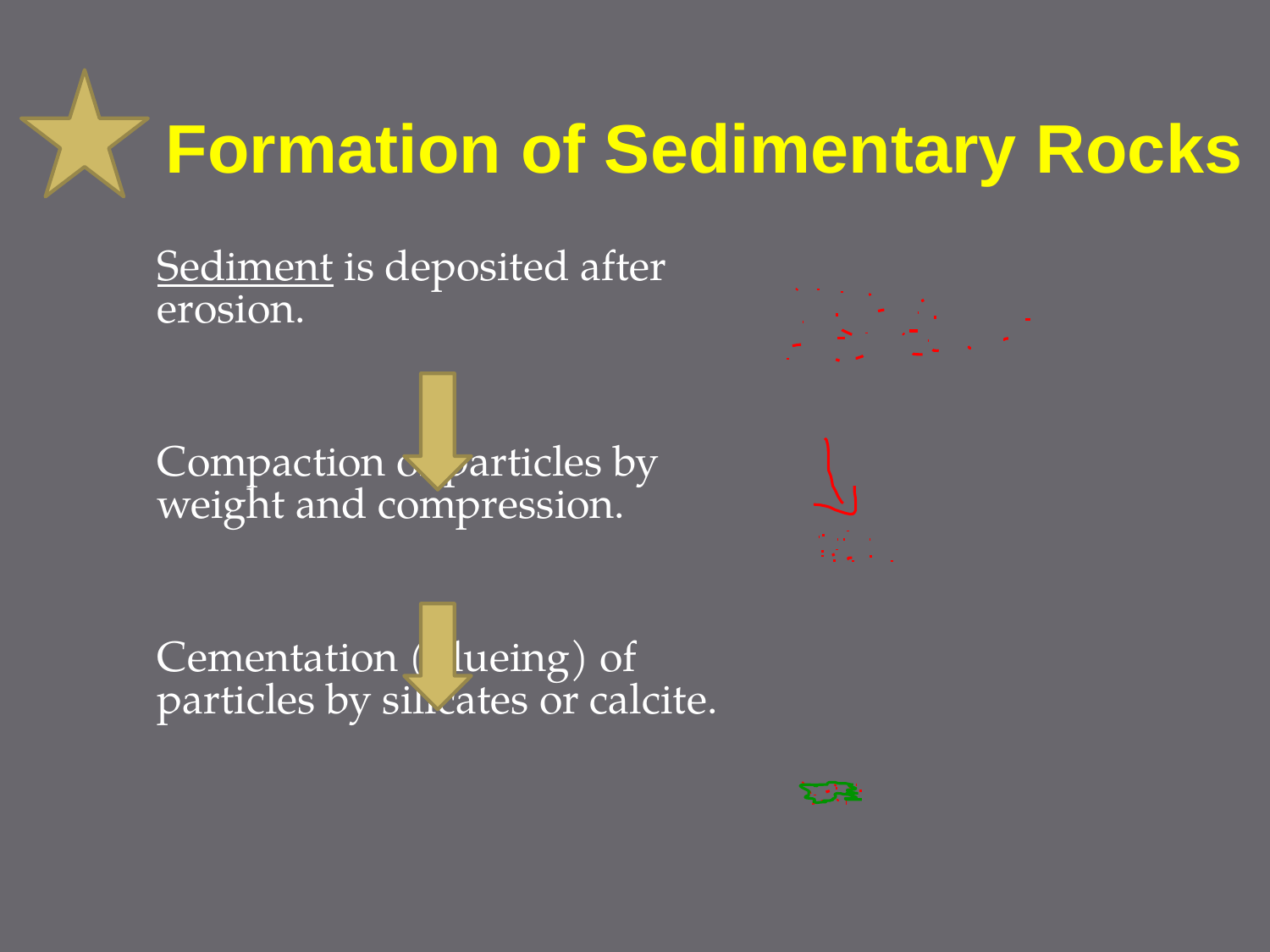

# Formation of Sedimentary Rocks

Sediment is deposited after erosion.

Compaction of particles by weight and compression.

Cementation (glueing) of particles by silicates or calcite.